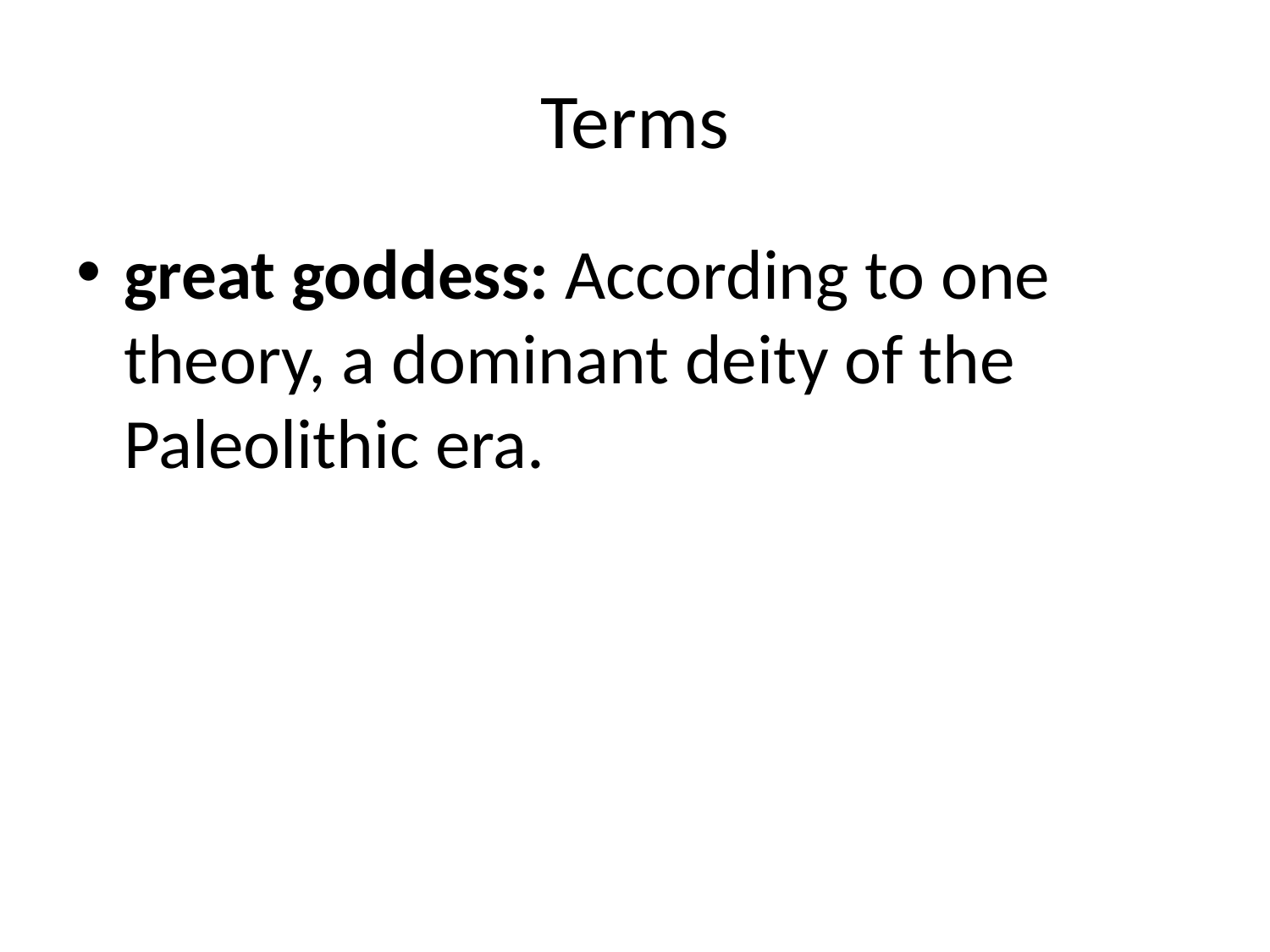

# Terms
great goddess: According to one theory, a dominant deity of the Paleolithic era.